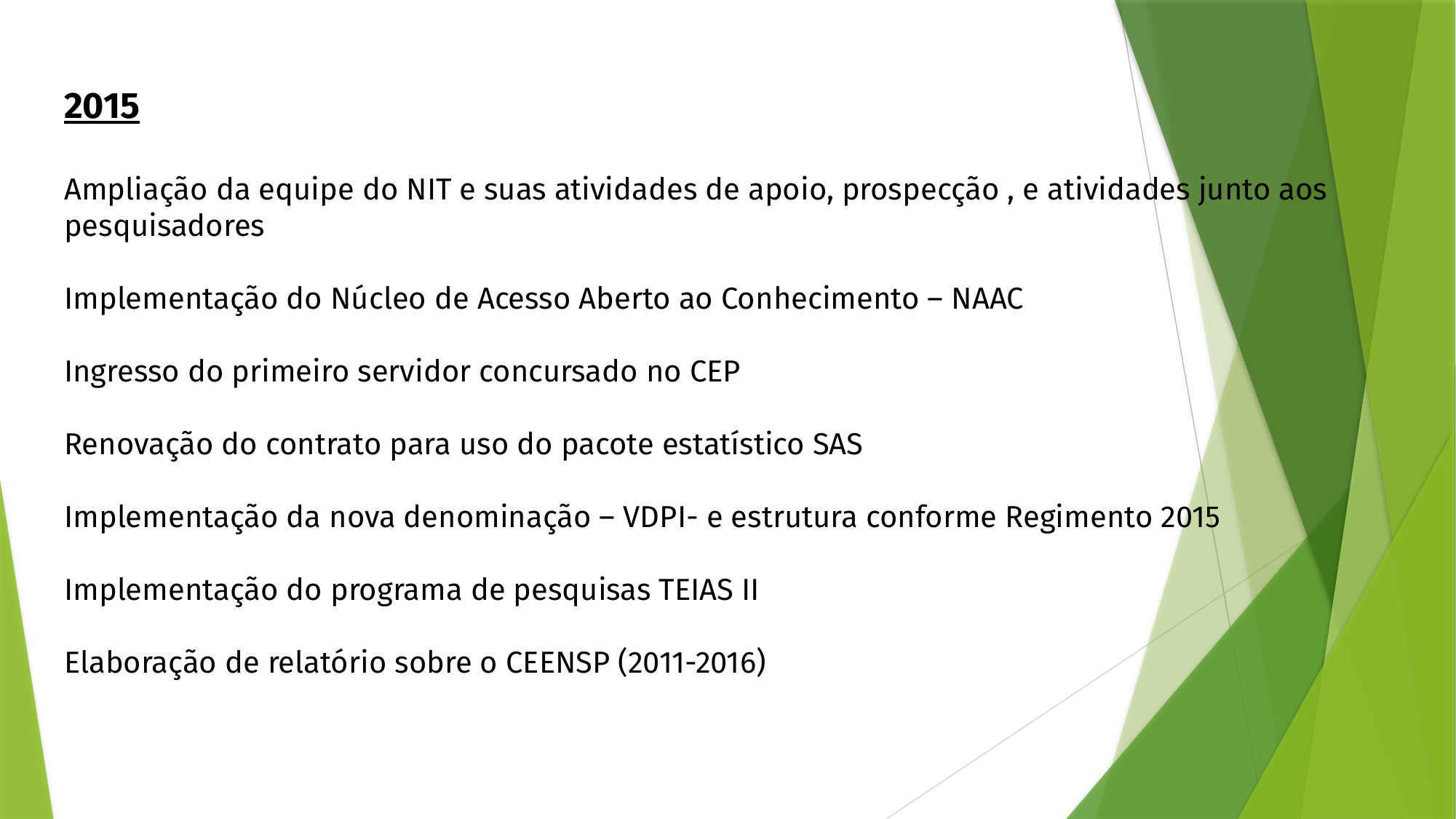

2015

Ampliação da equipe do NIT e suas atividades de apoio, prospecção , e atividades junto aos pesquisadores

Implementação do Núcleo de Acesso Aberto ao Conhecimento – NAAC

Ingresso do primeiro servidor concursado no CEP

Renovação do contrato para uso do pacote estatístico SAS

Implementação da nova denominação – VDPI- e estrutura conforme Regimento 2015

Implementação do programa de pesquisas TEIAS II

Elaboração de relatório sobre o CEENSP (2011-2016)